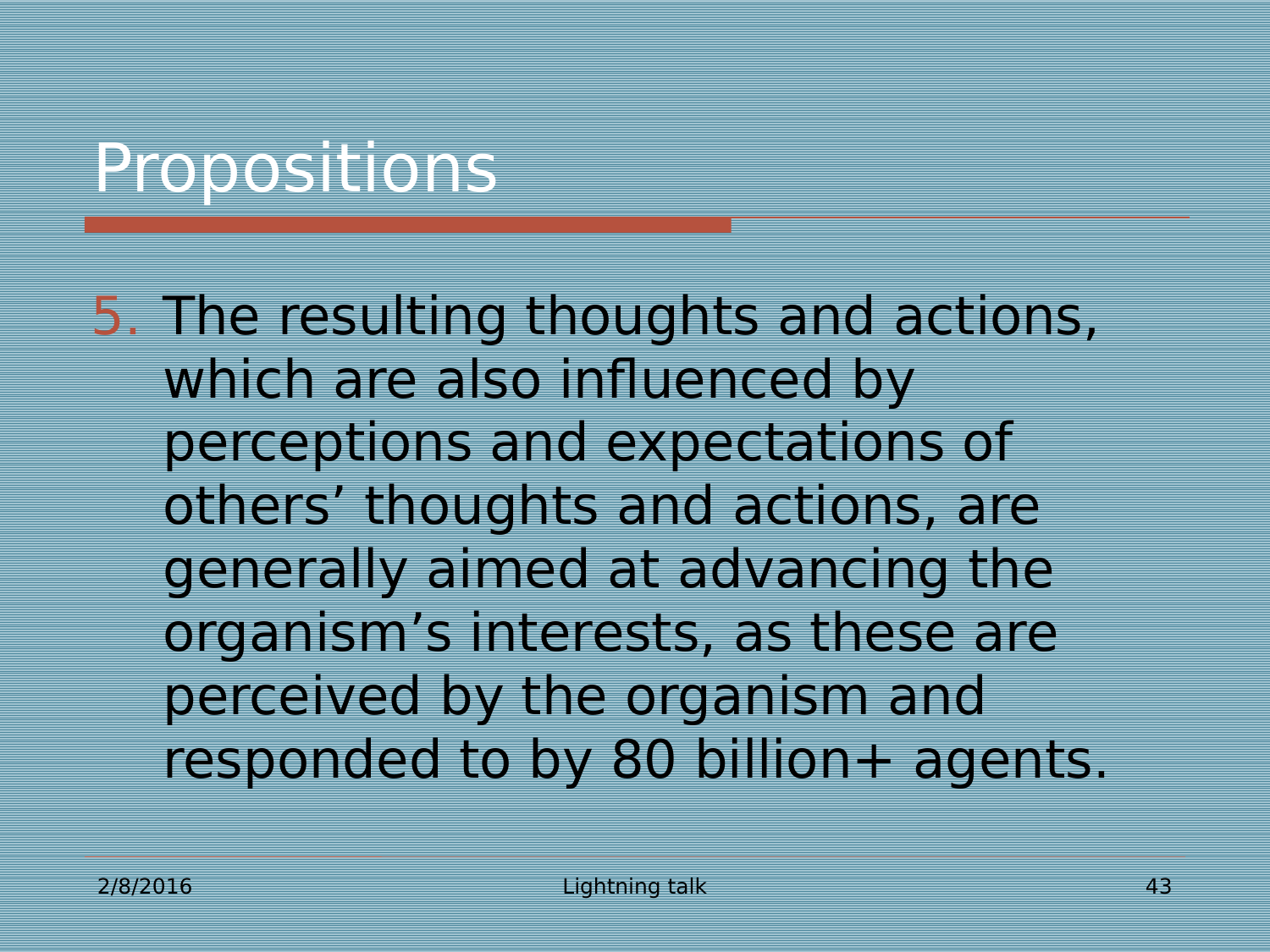

# Propositions
The resulting thoughts and actions, which are also influenced by perceptions and expectations of others’ thoughts and actions, are generally aimed at advancing the organism’s interests, as these are perceived by the organism and responded to by 80 billion+ agents.
2/8/2016
Lightning talk
43